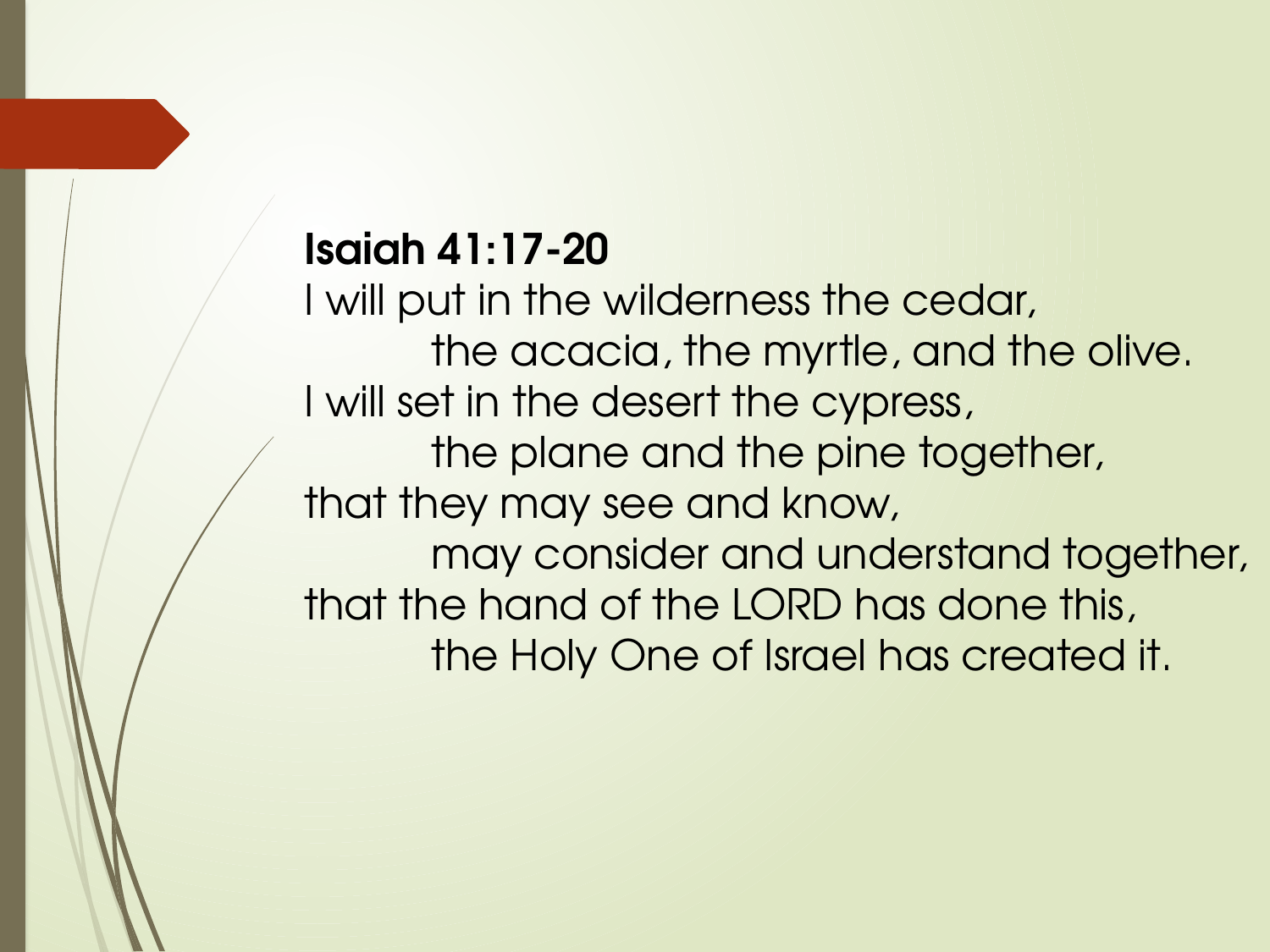

Isaiah 41:17-20
I will put in the wilderness the cedar,
	the acacia, the myrtle, and the olive.
I will set in the desert the cypress,
	the plane and the pine together,
that they may see and know,
	may consider and understand together,
that the hand of the LORD has done this,
	the Holy One of Israel has created it.